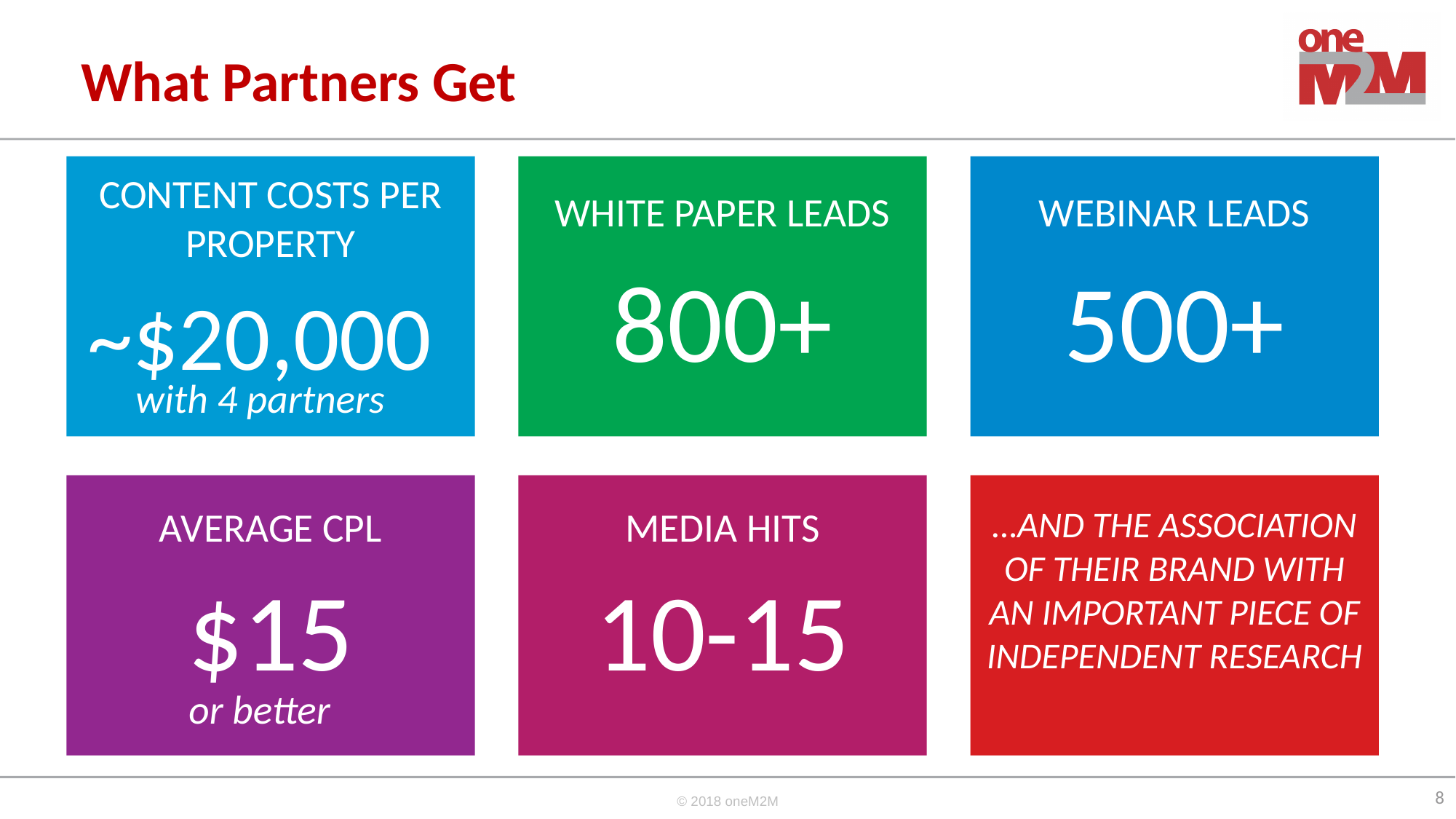

# What Partners Get

CONTENT COSTS PER PROPERTY
WEBINAR LEADS
WHITE PAPER LEADS
800+
500+
~$20,000
with 4 partners

AVERAGE CPL
MEDIA HITS
…AND THE ASSOCIATION OF THEIR BRAND WITH AN IMPORTANT PIECE OF INDEPENDENT RESEARCH
$15
10-15
or better
8